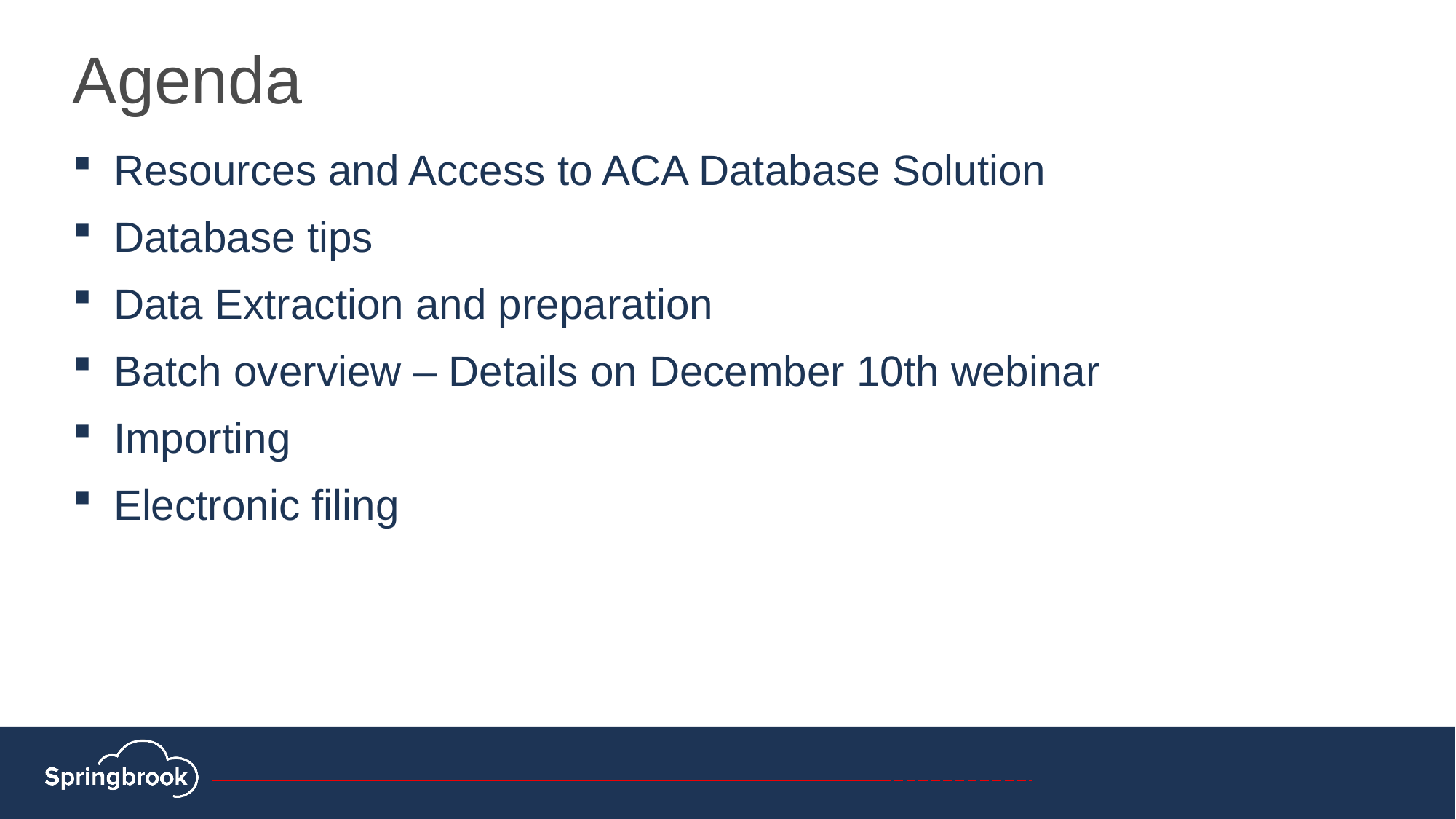

# Agenda
Resources and Access to ACA Database Solution
Database tips
Data Extraction and preparation
Batch overview – Details on December 10th webinar
Importing
Electronic filing